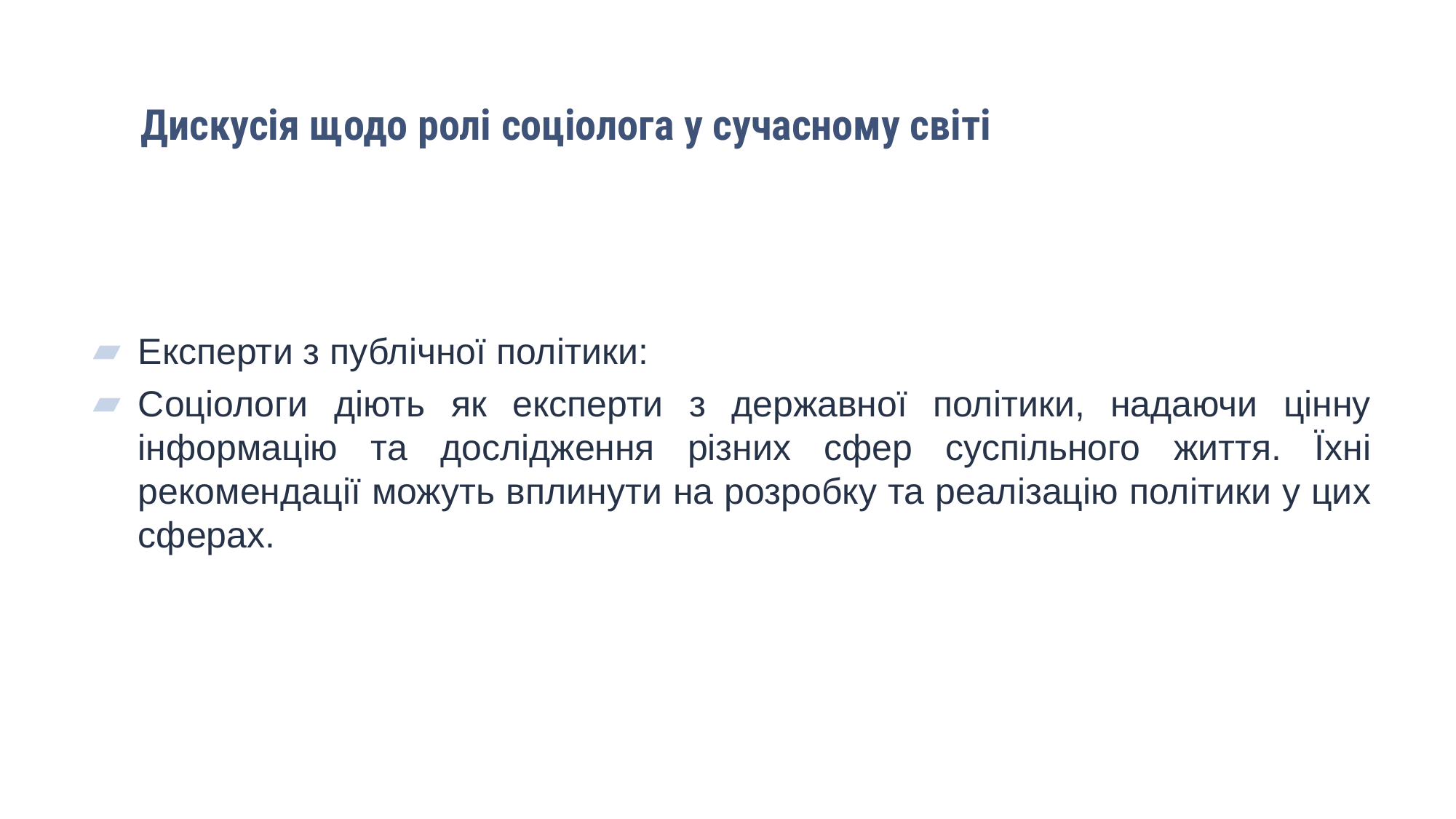

# Дискусія щодо ролі соціолога у сучасному світі
Експерти з публічної політики:
Соціологи діють як експерти з державної політики, надаючи цінну інформацію та дослідження різних сфер суспільного життя. Їхні рекомендації можуть вплинути на розробку та реалізацію політики у цих сферах.